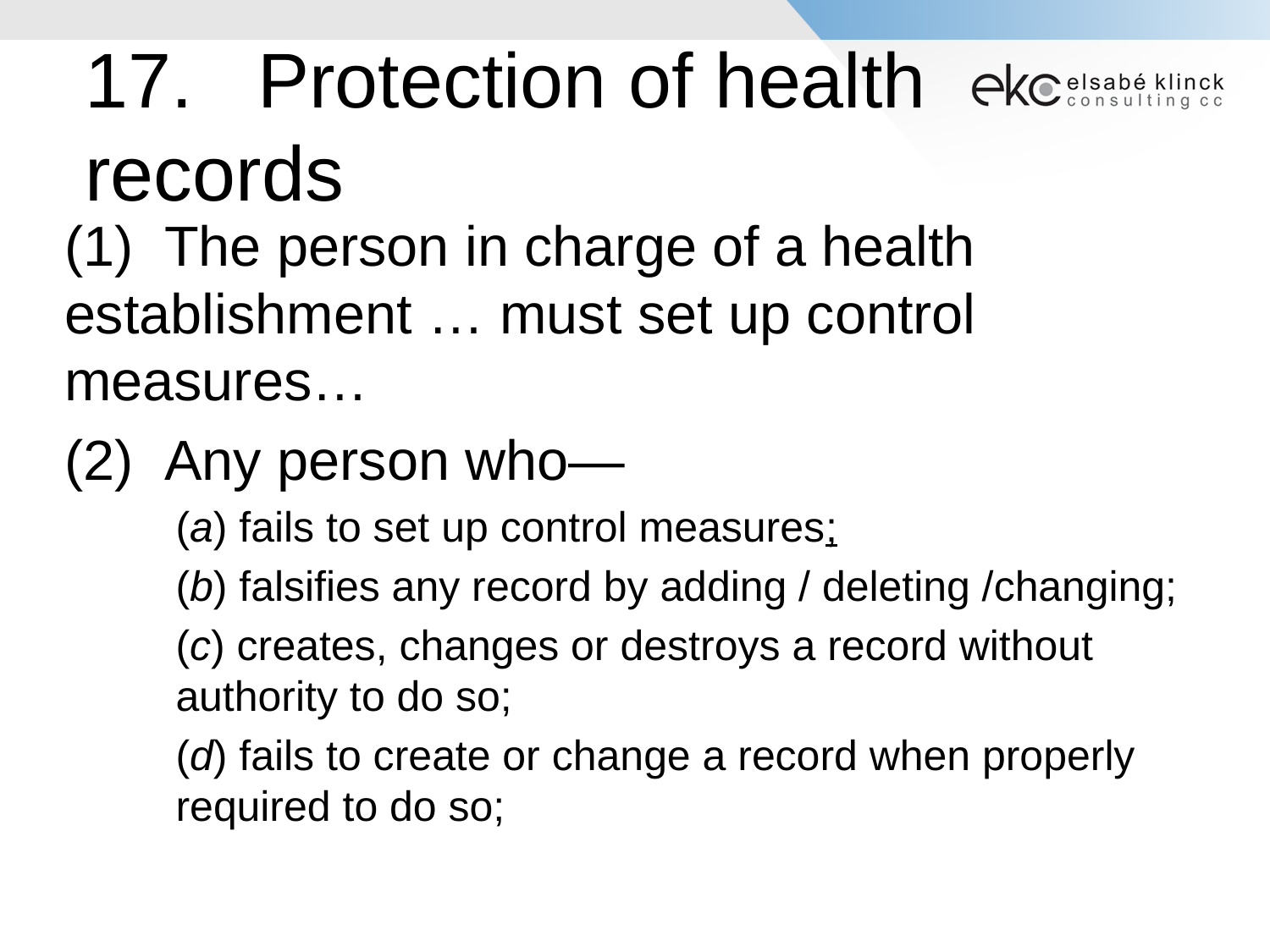

# 17.   Protection of health records
(1)  The person in charge of a health establishment … must set up control measures…
(2)  Any person who—
(a) fails to set up control measures;
(b) falsifies any record by adding / deleting /changing;
(c) creates, changes or destroys a record without authority to do so;
(d) fails to create or change a record when properly required to do so;